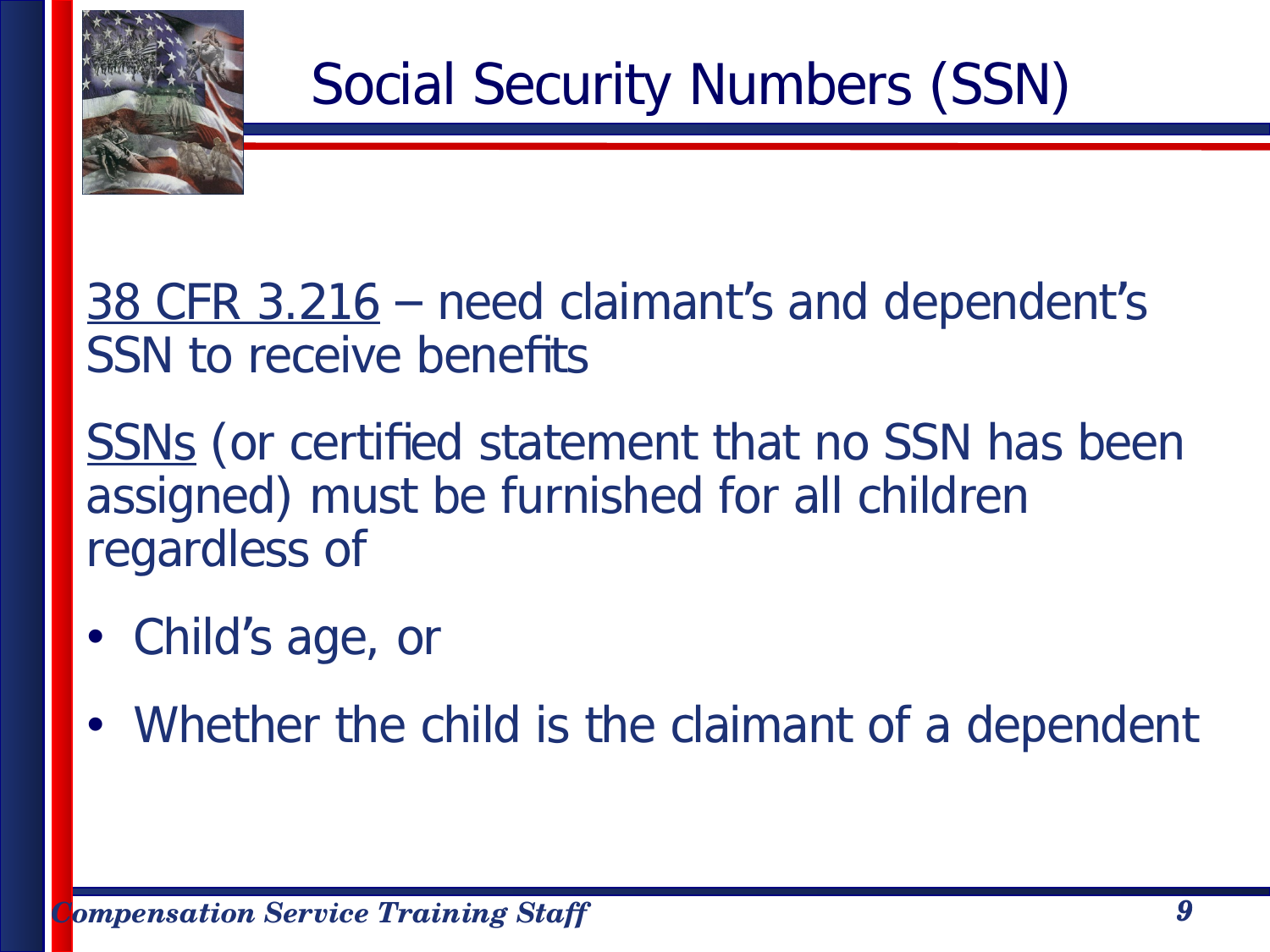

Social Security Numbers (SSN)

38 CFR 3.216 – need claimant’s and dependent’s SSN to receive benefits
SSNs (or certified statement that no SSN has been assigned) must be furnished for all children regardless of
Child’s age, or
Whether the child is the claimant of a dependent

9
9